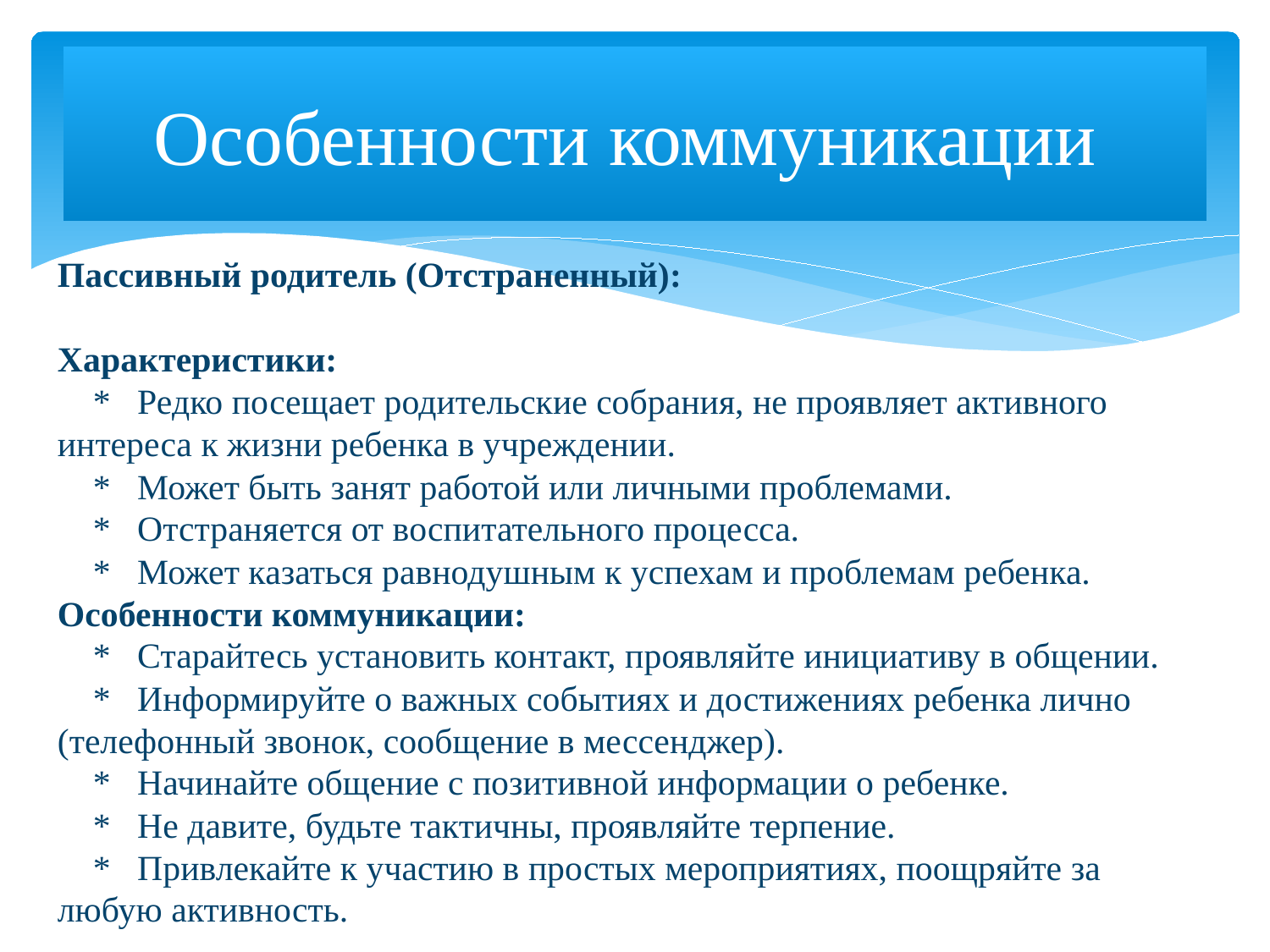

# Особенности коммуникации
Пассивный родитель (Отстраненный):

Характеристики:
    *   Редко посещает родительские собрания, не проявляет активного интереса к жизни ребенка в учреждении.
    *   Может быть занят работой или личными проблемами.
    *   Отстраняется от воспитательного процесса.
    *   Может казаться равнодушным к успехам и проблемам ребенка.
Особенности коммуникации:
    *   Старайтесь установить контакт, проявляйте инициативу в общении.
    *   Информируйте о важных событиях и достижениях ребенка лично (телефонный звонок, сообщение в мессенджер).
    *   Начинайте общение с позитивной информации о ребенке.
    *   Не давите, будьте тактичны, проявляйте терпение.
    *   Привлекайте к участию в простых мероприятиях, поощряйте за любую активность.